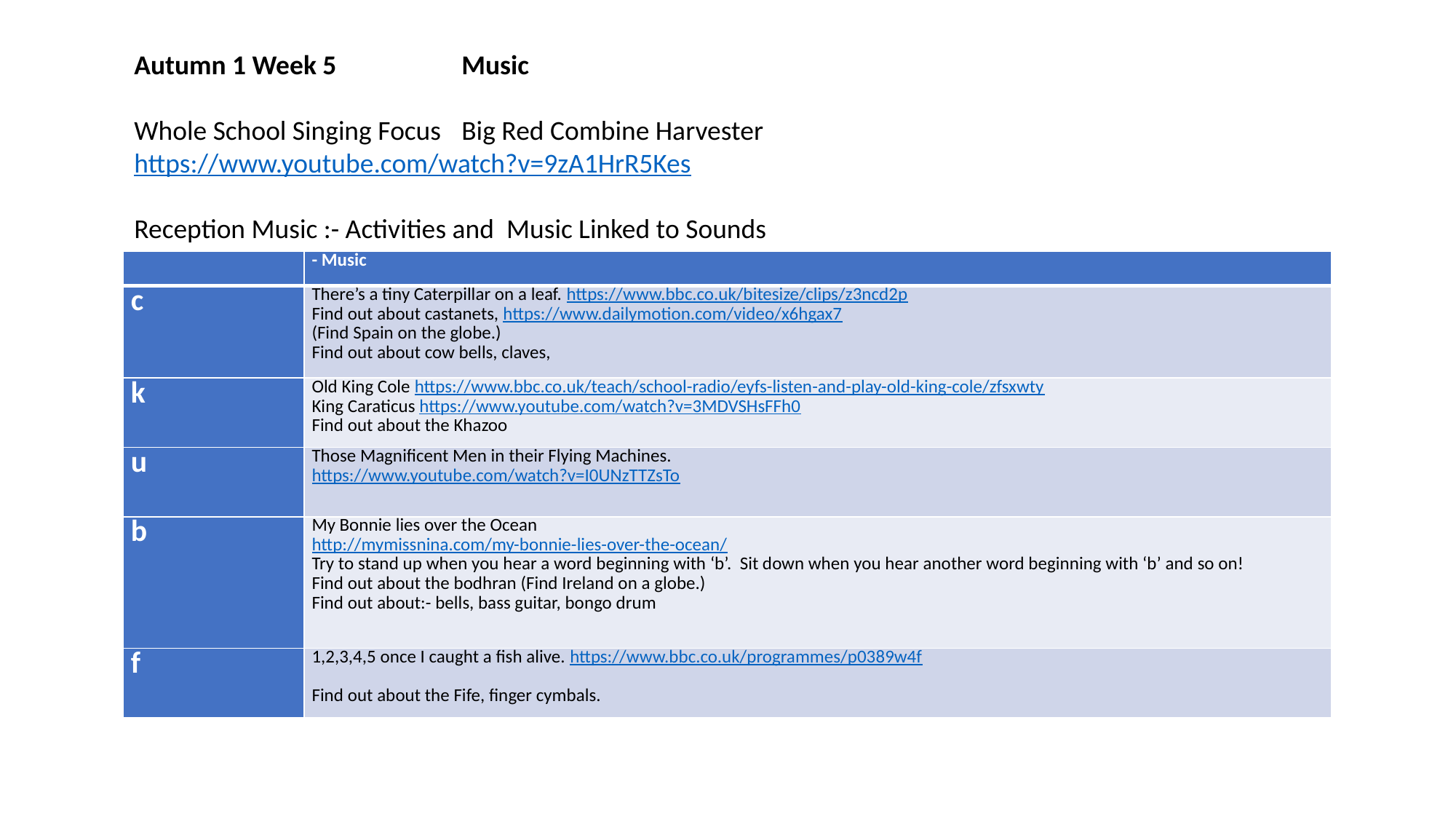

Autumn 1 Week 5		Music

Whole School Singing Focus	Big Red Combine Harvester    https://www.youtube.com/watch?v=9zA1HrR5Kes

Reception Music :- Activities and  Music Linked to Sounds
|  | - Music |
| --- | --- |
| c | There’s a tiny Caterpillar on a leaf. https://www.bbc.co.uk/bitesize/clips/z3ncd2p Find out about castanets, https://www.dailymotion.com/video/x6hgax7 (Find Spain on the globe.) Find out about cow bells, claves, |
| k | Old King Cole https://www.bbc.co.uk/teach/school-radio/eyfs-listen-and-play-old-king-cole/zfsxwty King Caraticus https://www.youtube.com/watch?v=3MDVSHsFFh0 Find out about the Khazoo |
| u | Those Magnificent Men in their Flying Machines. https://www.youtube.com/watch?v=I0UNzTTZsTo |
| b | My Bonnie lies over the Ocean http://mymissnina.com/my-bonnie-lies-over-the-ocean/ Try to stand up when you hear a word beginning with ‘b’. Sit down when you hear another word beginning with ‘b’ and so on! Find out about the bodhran (Find Ireland on a globe.) Find out about:- bells, bass guitar, bongo drum |
| f | 1,2,3,4,5 once I caught a fish alive. https://www.bbc.co.uk/programmes/p0389w4f   Find out about the Fife, finger cymbals. |